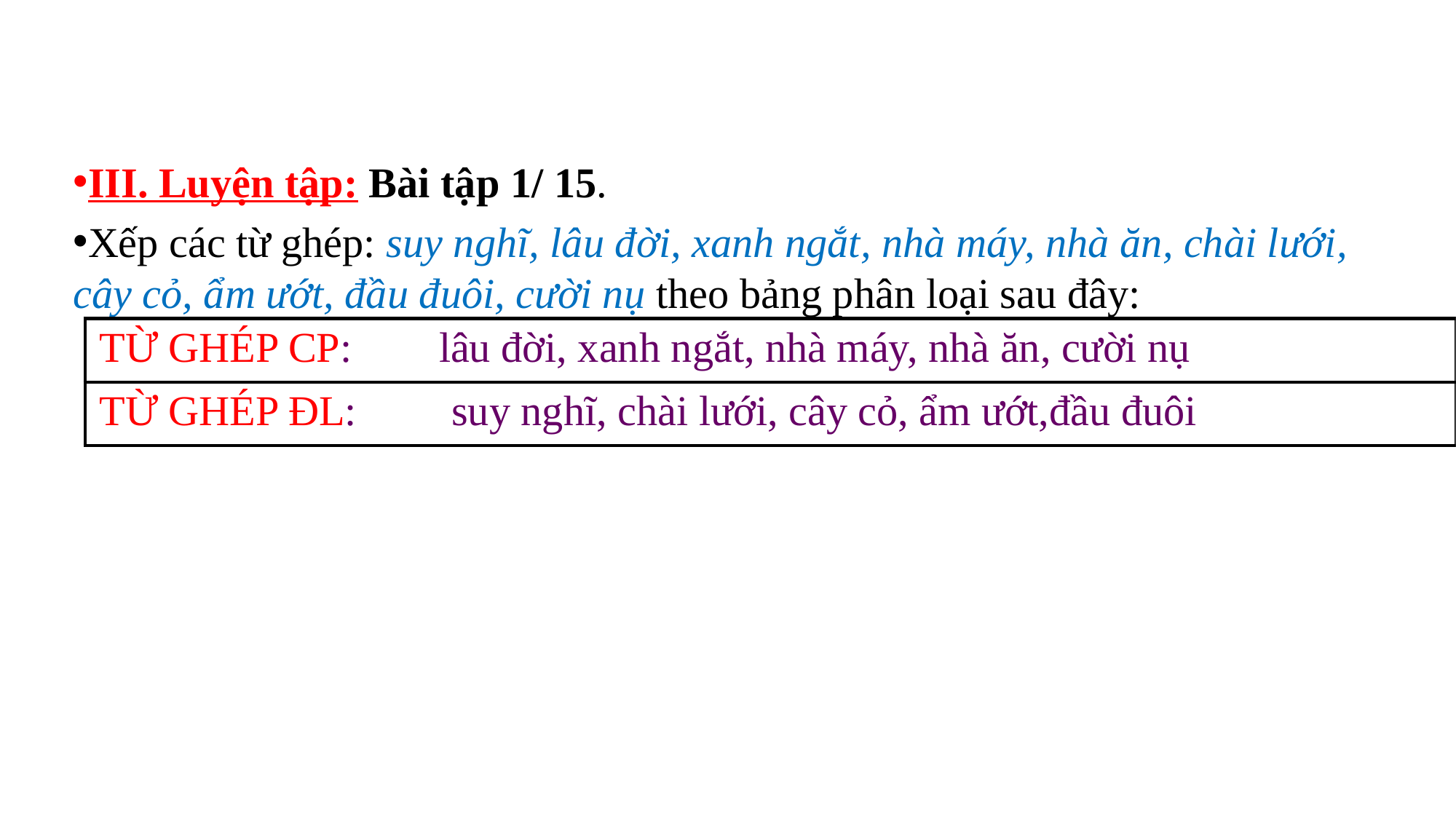

III. Luyện tập: Bài tập 1/ 15.
Xếp các từ ghép: suy nghĩ, lâu đời, xanh ngắt, nhà máy, nhà ăn, chài lưới, cây cỏ, ẩm ướt, đầu đuôi, cười nụ theo bảng phân loại sau đây:

| TỪ GHÉP CP: |
| --- |
| lâu đời, xanh ngắt, nhà máy, nhà ăn, cười nụ |
| --- |
| TỪ GHÉP ĐL: |
| --- |
| suy nghĩ, chài lưới, cây cỏ, ẩm ướt,đầu đuôi |
| --- |